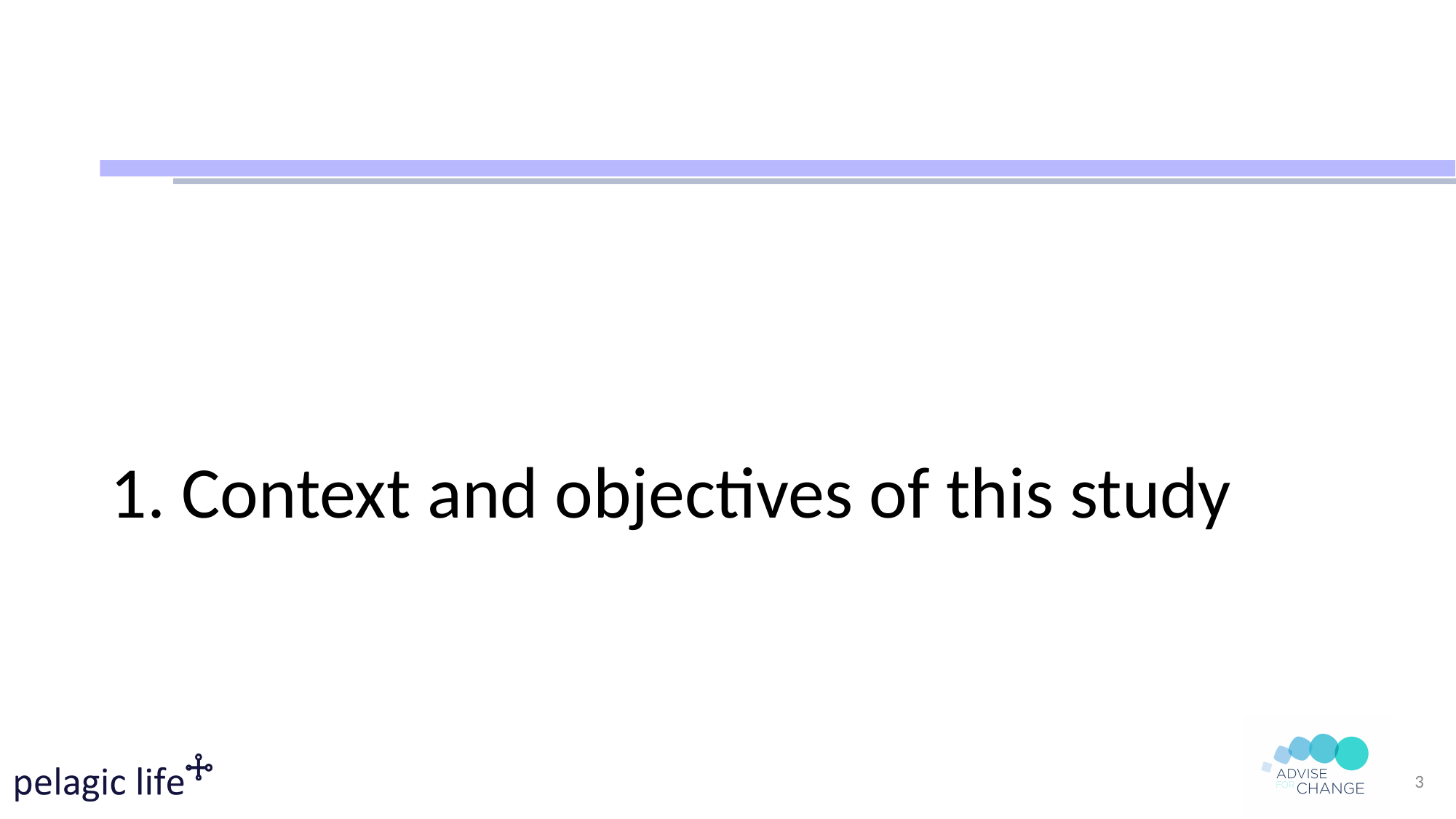

# 1. Context and objectives of this study
3